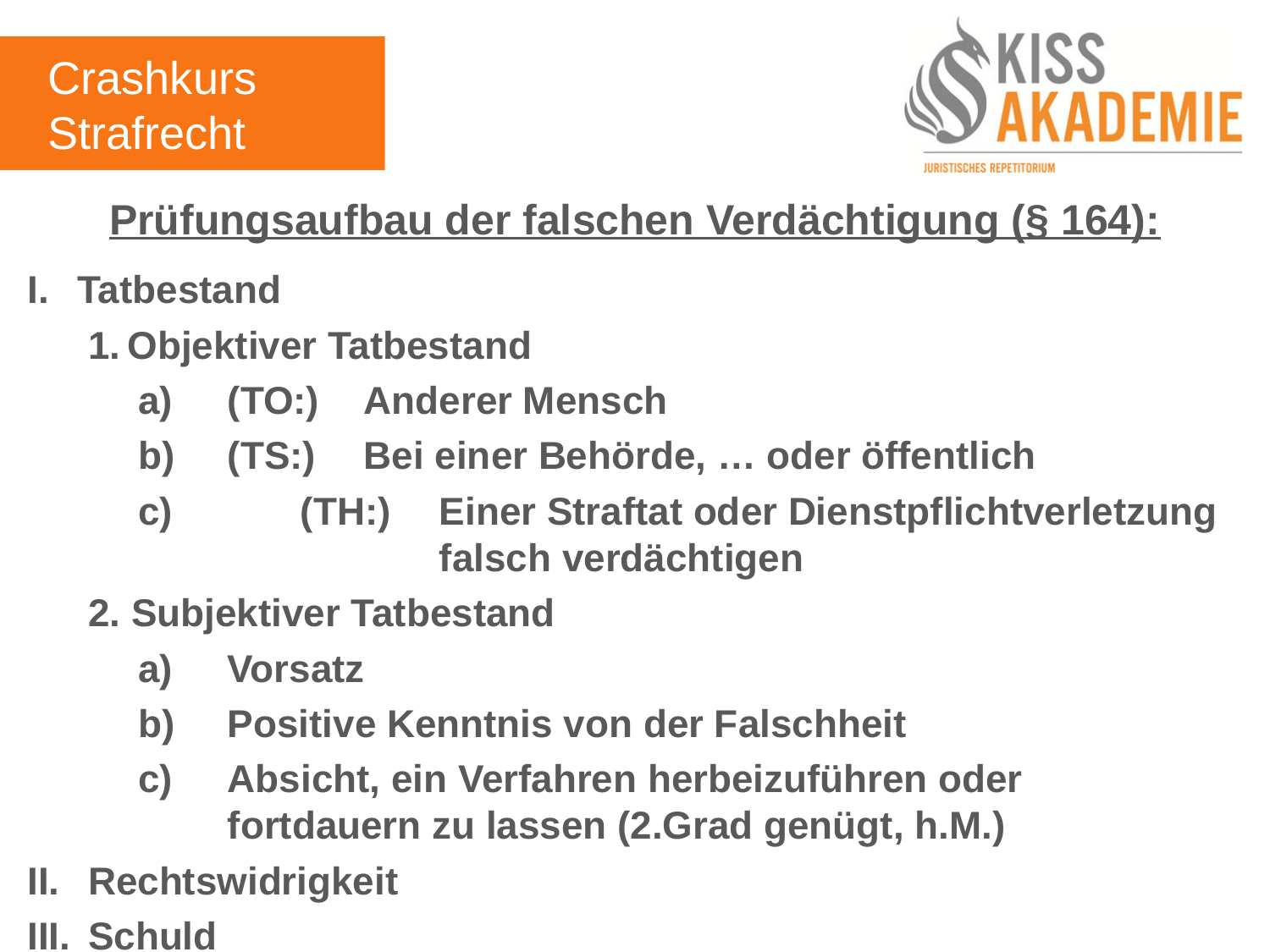

Crashkurs  Strafrecht
Prüfungsaufbau der falschen Verdächtigung (§ 164):

I.	Tatbestand
	 1.	Objektiver Tatbestand
		 a)		(TO:)	Anderer Mensch
		 b) 	(TS:) 	Bei einer Behörde, … oder öffentlich
		 c) 		(TH:) 	Einer Straftat oder Dienstpflichtverletzung 					   	   	falsch verdächtigen
	 2. Subjektiver Tatbestand
		 a)		Vorsatz
		 b)		Positive Kenntnis von der Falschheit
		 c)		Absicht, ein Verfahren herbeizuführen oder 						fortdauern zu lassen (2.Grad genügt, h.M.)
II.	 Rechtswidrigkeit
III.	 Schuld